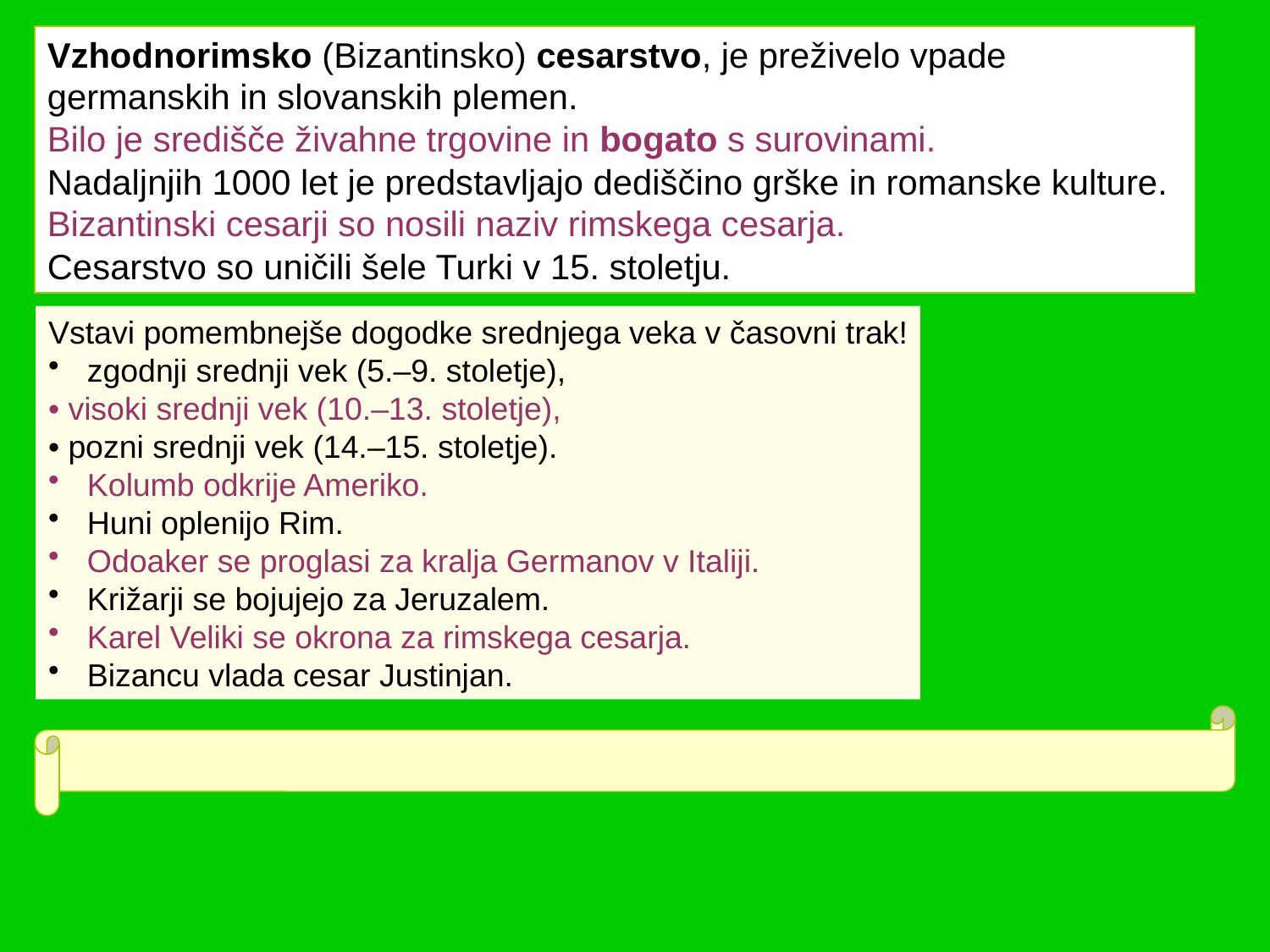

Vzhodnorimsko (Bizantinsko) cesarstvo, je preživelo vpade germanskih in slovanskih plemen.
Bilo je središče živahne trgovine in bogato s surovinami.
Nadaljnjih 1000 let je predstavljajo dediščino grške in romanske kulture.
Bizantinski cesarji so nosili naziv rimskega cesarja.
Cesarstvo so uničili šele Turki v 15. stoletju.
Vstavi pomembnejše dogodke srednjega veka v časovni trak!
 zgodnji srednji vek (5.–9. stoletje),
• visoki srednji vek (10.–13. stoletje),
• pozni srednji vek (14.–15. stoletje).
 Kolumb odkrije Ameriko.
 Huni oplenijo Rim.
 Odoaker se proglasi za kralja Germanov v Italiji.
 Križarji se bojujejo za Jeruzalem.
 Karel Veliki se okrona za rimskega cesarja.
 Bizancu vlada cesar Justinjan.